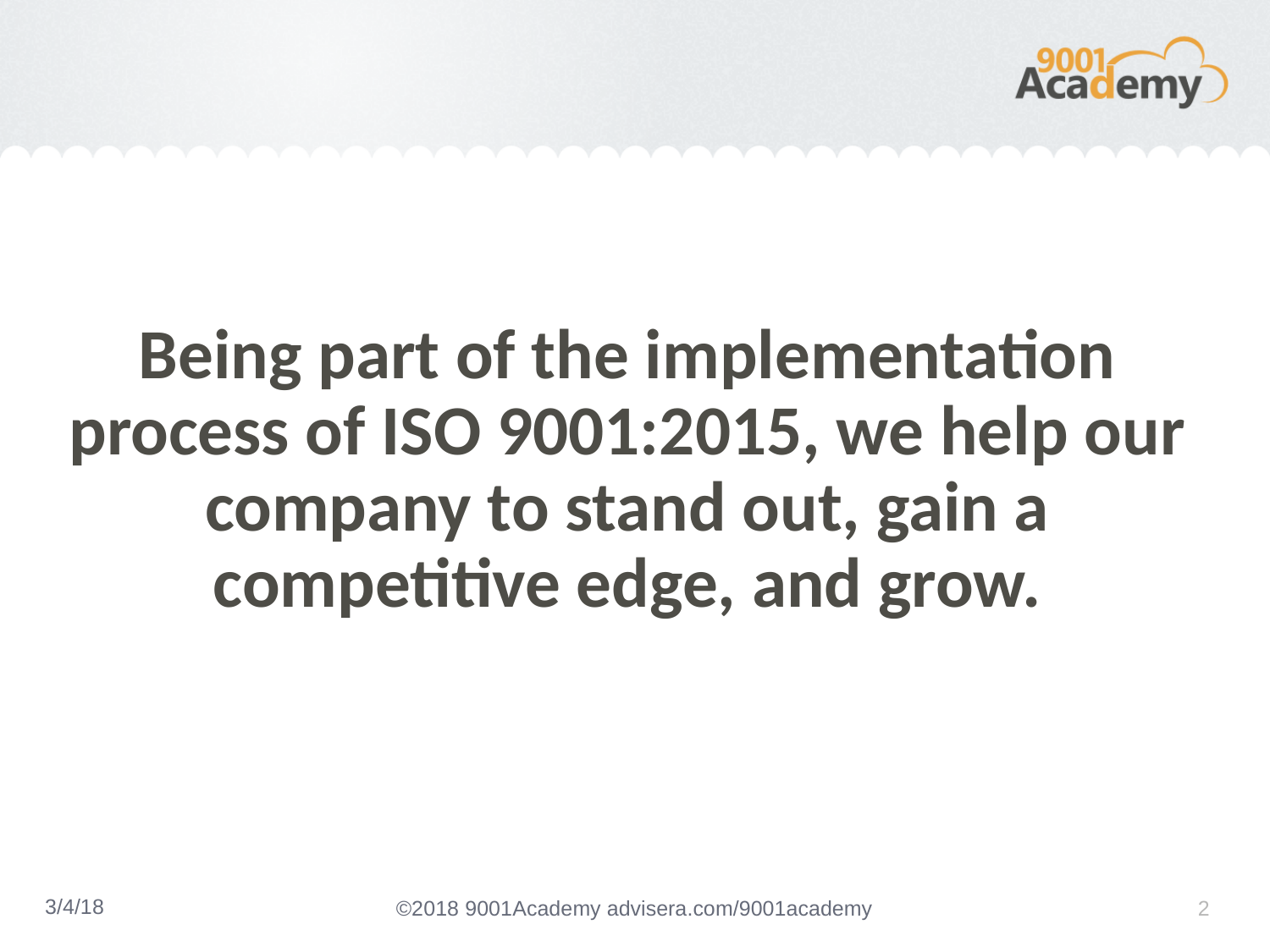

# Being part of the implementation process of ISO 9001:2015, we help our company to stand out, gain a competitive edge, and grow.
2